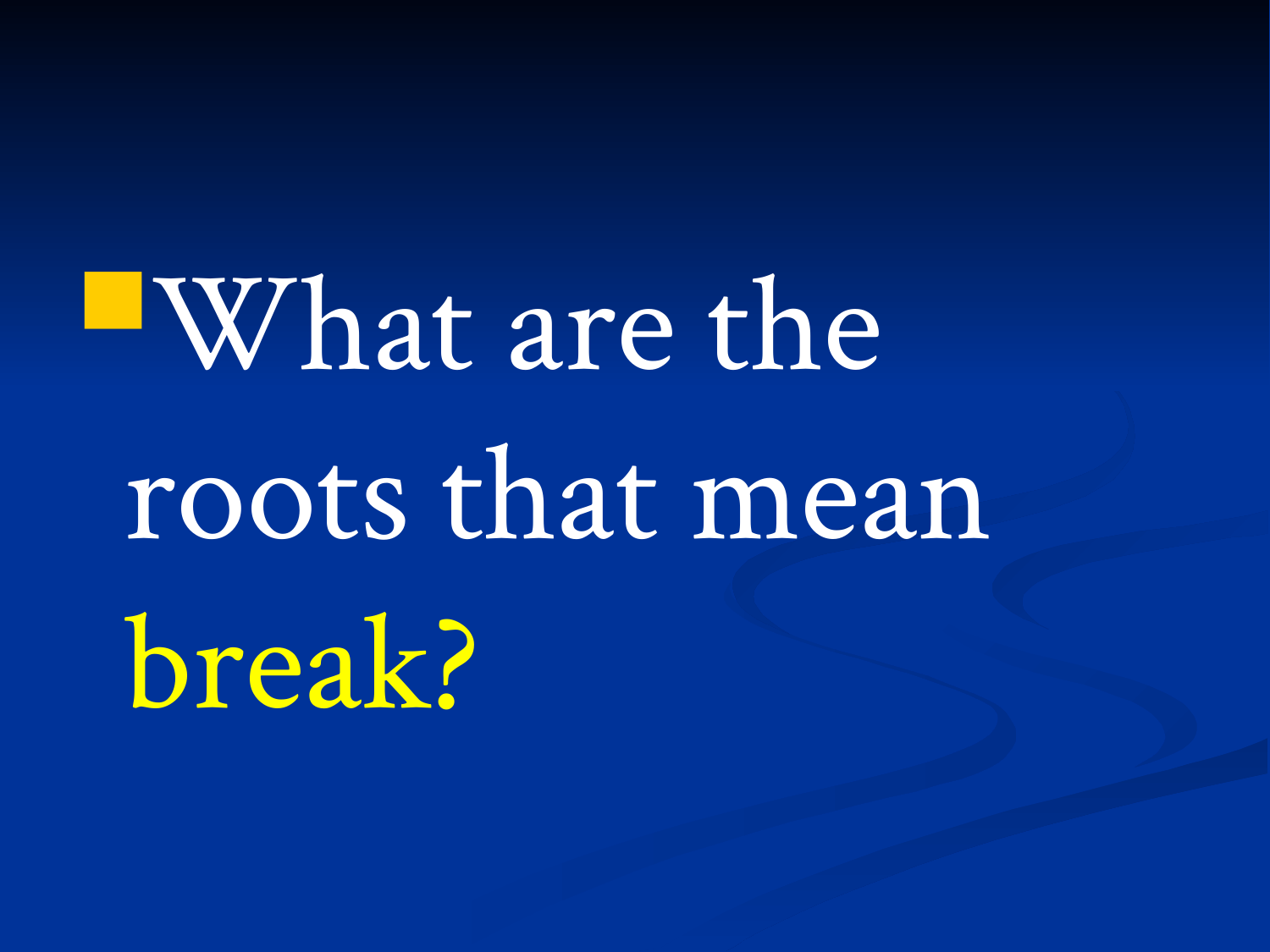

#
What are the roots that mean break?